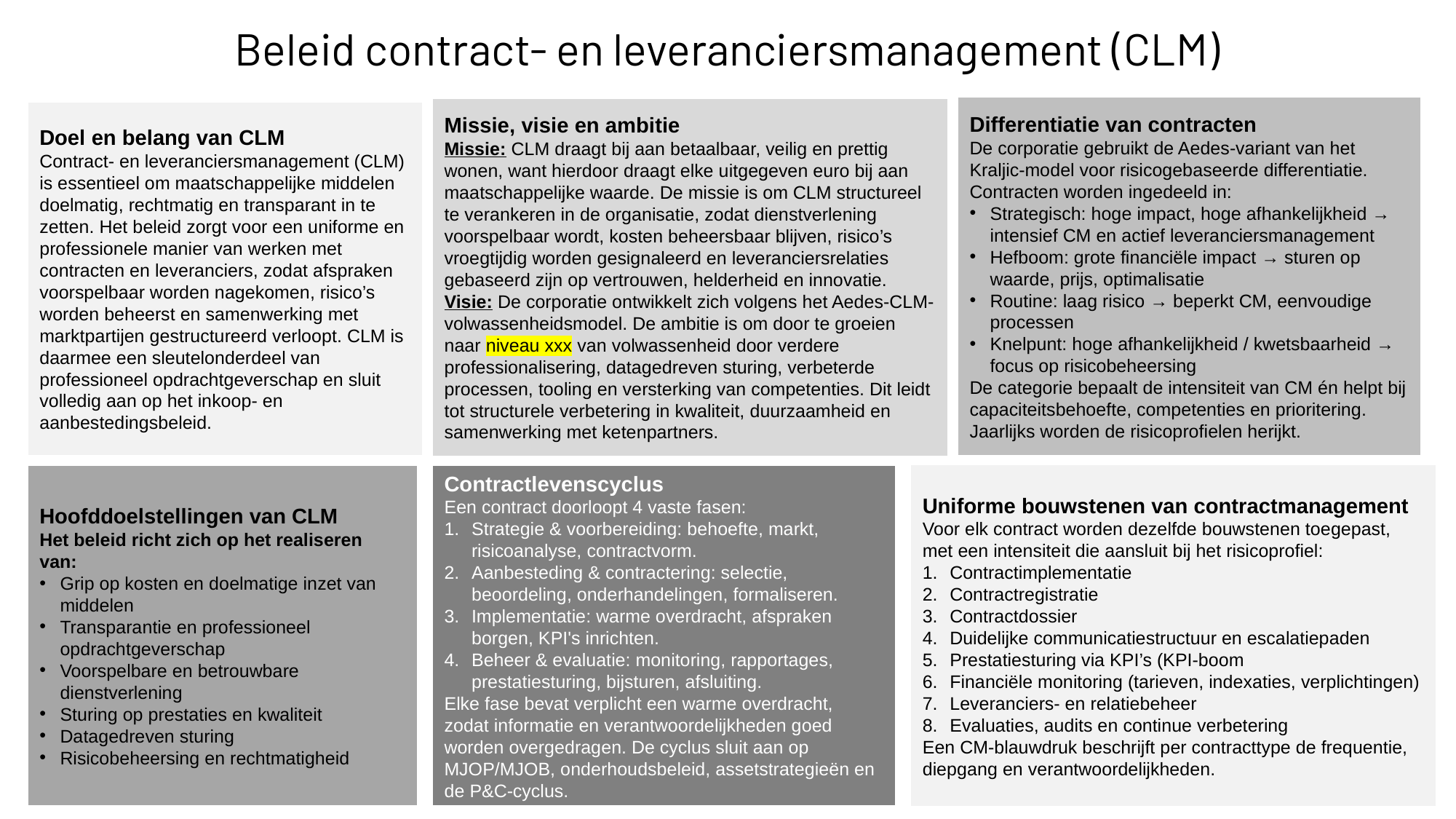

Beleid contract- en leveranciersmanagement (CLM)
Differentiatie van contracten
De corporatie gebruikt de Aedes-variant van het Kraljic-model voor risicogebaseerde differentiatie. Contracten worden ingedeeld in:
Strategisch: hoge impact, hoge afhankelijkheid → intensief CM en actief leveranciersmanagement
Hefboom: grote financiële impact → sturen op waarde, prijs, optimalisatie
Routine: laag risico → beperkt CM, eenvoudige processen
Knelpunt: hoge afhankelijkheid / kwetsbaarheid → focus op risicobeheersing
De categorie bepaalt de intensiteit van CM én helpt bij capaciteitsbehoefte, competenties en prioritering. Jaarlijks worden de risicoprofielen herijkt.
Missie, visie en ambitie
Missie: CLM draagt bij aan betaalbaar, veilig en prettig wonen, want hierdoor draagt elke uitgegeven euro bij aan maatschappelijke waarde. De missie is om CLM structureel te verankeren in de organisatie, zodat dienstverlening voorspelbaar wordt, kosten beheersbaar blijven, risico’s vroegtijdig worden gesignaleerd en leveranciersrelaties gebaseerd zijn op vertrouwen, helderheid en innovatie.
Visie: De corporatie ontwikkelt zich volgens het Aedes-CLM-volwassenheidsmodel. De ambitie is om door te groeien naar niveau xxx van volwassenheid door verdere professionalisering, datagedreven sturing, verbeterde processen, tooling en versterking van competenties. Dit leidt tot structurele verbetering in kwaliteit, duurzaamheid en samenwerking met ketenpartners.
Doel en belang van CLM
Contract- en leveranciersmanagement (CLM) is essentieel om maatschappelijke middelen doelmatig, rechtmatig en transparant in te zetten. Het beleid zorgt voor een uniforme en professionele manier van werken met contracten en leveranciers, zodat afspraken voorspelbaar worden nagekomen, risico’s worden beheerst en samenwerking met marktpartijen gestructureerd verloopt. CLM is daarmee een sleutelonderdeel van professioneel opdrachtgeverschap en sluit volledig aan op het inkoop- en aanbestedingsbeleid.
Uniforme bouwstenen van contractmanagement
Voor elk contract worden dezelfde bouwstenen toegepast, met een intensiteit die aansluit bij het risicoprofiel:
Contractimplementatie
Contractregistratie
Contractdossier
Duidelijke communicatiestructuur en escalatiepaden
Prestatiesturing via KPI’s (KPI-boom
Financiële monitoring (tarieven, indexaties, verplichtingen)
Leveranciers- en relatiebeheer
Evaluaties, audits en continue verbetering
Een CM‑blauwdruk beschrijft per contracttype de frequentie, diepgang en verantwoordelijkheden.
Hoofddoelstellingen van CLM
Het beleid richt zich op het realiseren van:
Grip op kosten en doelmatige inzet van middelen
Transparantie en professioneel opdrachtgeverschap
Voorspelbare en betrouwbare dienstverlening
Sturing op prestaties en kwaliteit
Datagedreven sturing
Risicobeheersing en rechtmatigheid
Contractlevenscyclus
Een contract doorloopt 4 vaste fasen:
Strategie & voorbereiding: behoefte, markt, risicoanalyse, contractvorm.
Aanbesteding & contractering: selectie, beoordeling, onderhandelingen, formaliseren.
Implementatie: warme overdracht, afspraken borgen, KPI's inrichten.
Beheer & evaluatie: monitoring, rapportages, prestatiesturing, bijsturen, afsluiting.
Elke fase bevat verplicht een warme overdracht, zodat informatie en verantwoordelijkheden goed worden overgedragen. De cyclus sluit aan op MJOP/MJOB, onderhoudsbeleid, assetstrategieën en de P&C‑cyclus.